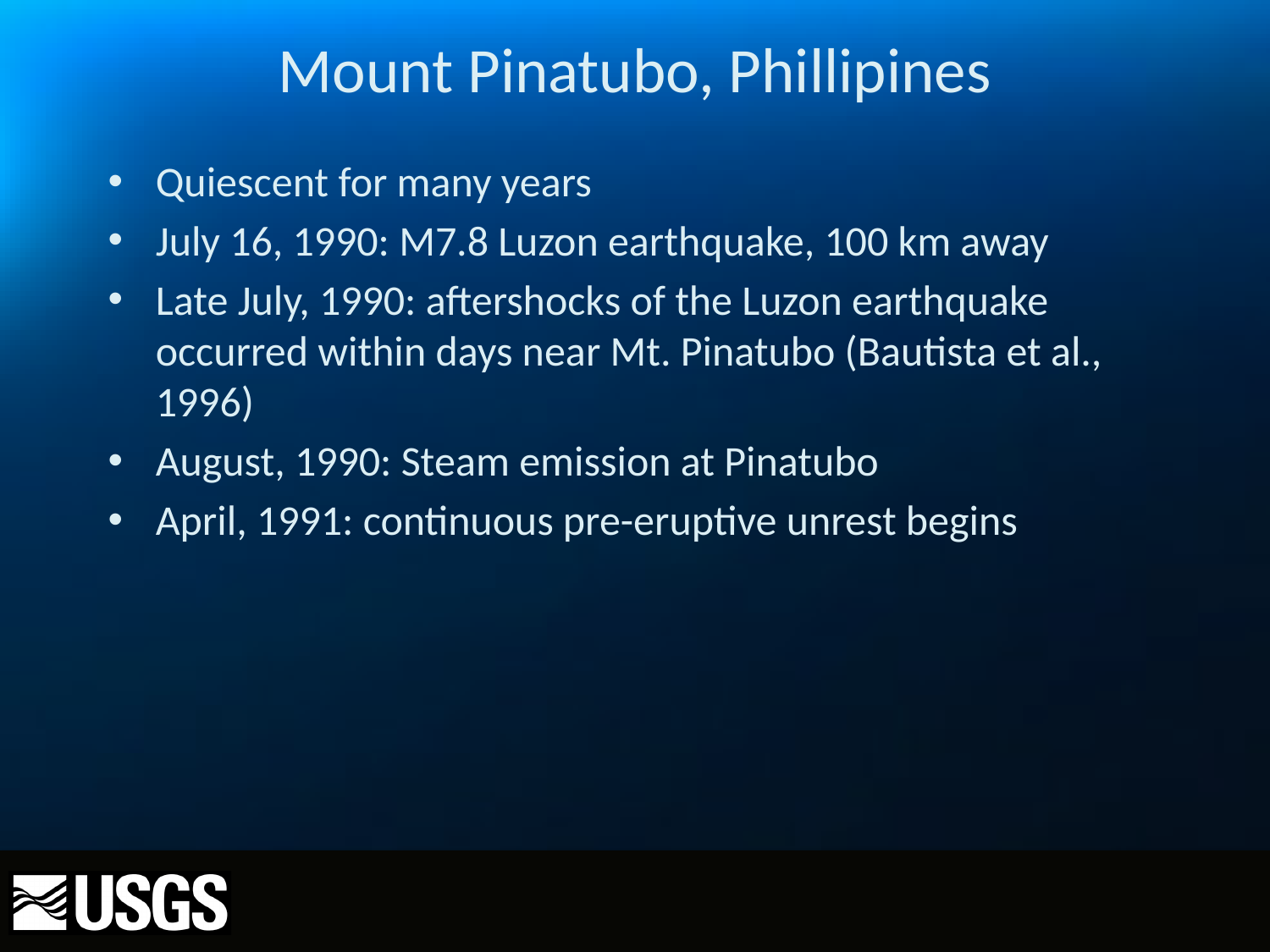

# Mount Pinatubo, Phillipines
Quiescent for many years
July 16, 1990: M7.8 Luzon earthquake, 100 km away
Late July, 1990: aftershocks of the Luzon earthquake occurred within days near Mt. Pinatubo (Bautista et al., 1996)
August, 1990: Steam emission at Pinatubo
April, 1991: continuous pre-eruptive unrest begins